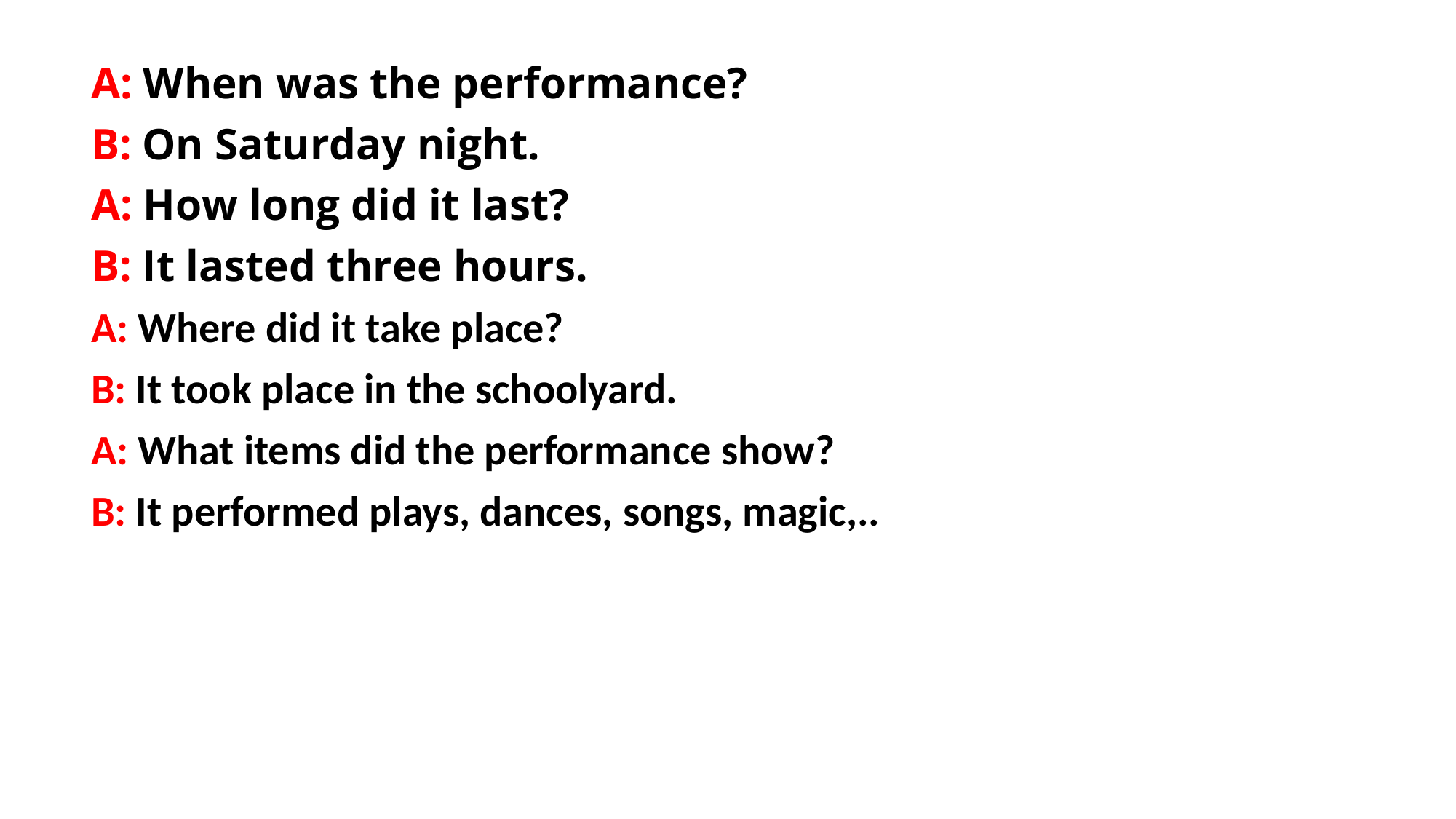

A: When was the performance?
B: On Saturday night.
A: How long did it last?
B: It lasted three hours.
A: Where did it take place?
B: It took place in the schoolyard.
A: What items did the performance show?
B: It performed plays, dances, songs, magic,..